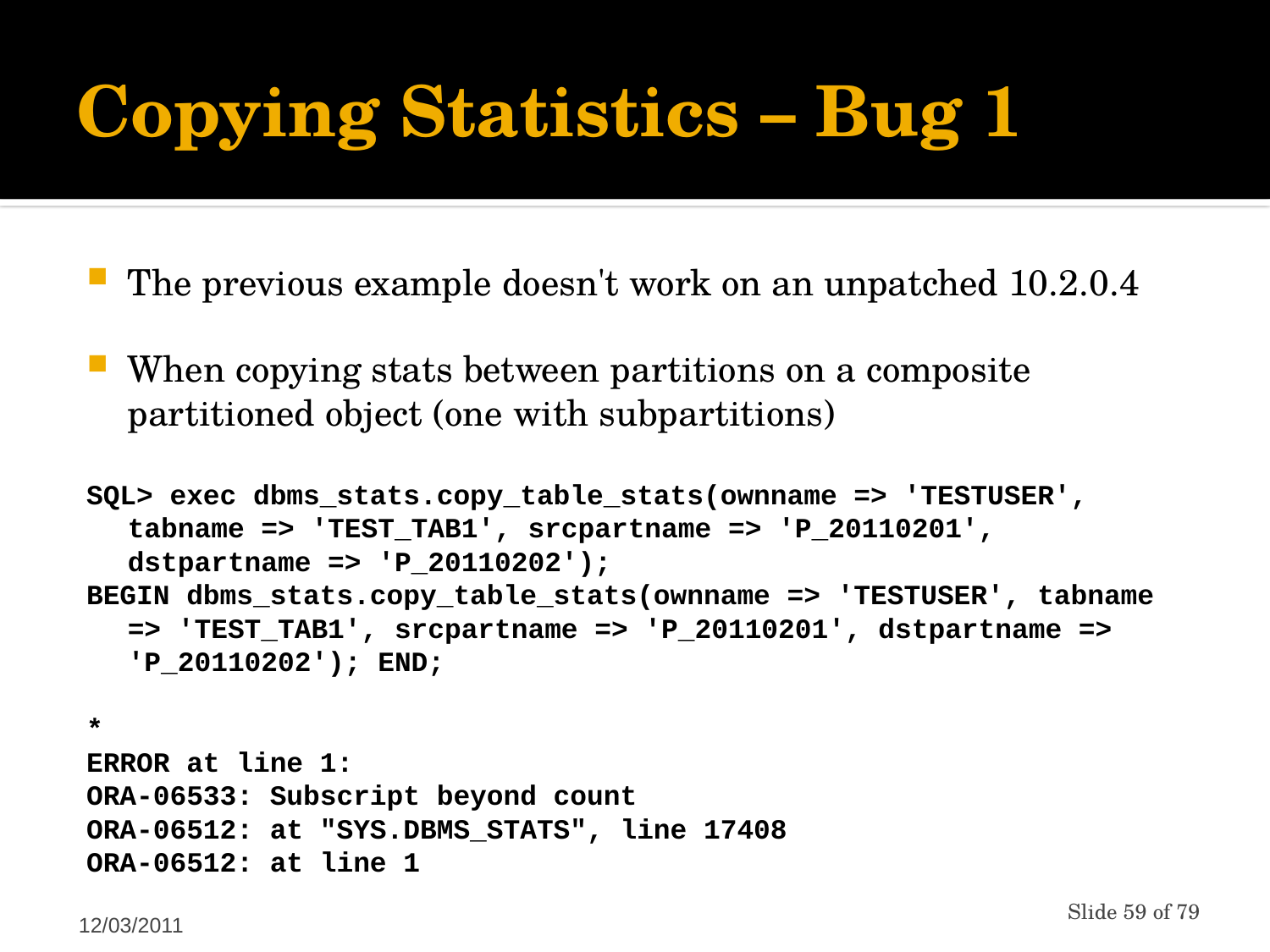

# Copying Statistics – Bug 1
The previous example doesn't work on an unpatched 10.2.0.4

When copying stats between partitions on a composite partitioned object (one with subpartitions)

SQL> exec dbms_stats.copy_table_stats(ownname => 'TESTUSER', tabname => 'TEST_TAB1', srcpartname => 'P_20110201', dstpartname => 'P_20110202');
BEGIN dbms_stats.copy_table_stats(ownname => 'TESTUSER', tabname => 'TEST_TAB1', srcpartname => 'P_20110201', dstpartname => 'P_20110202'); END;

*
ERROR at line 1:
ORA-06533: Subscript beyond count
ORA-06512: at "SYS.DBMS_STATS", line 17408
ORA-06512: at line 1

12/03/2011